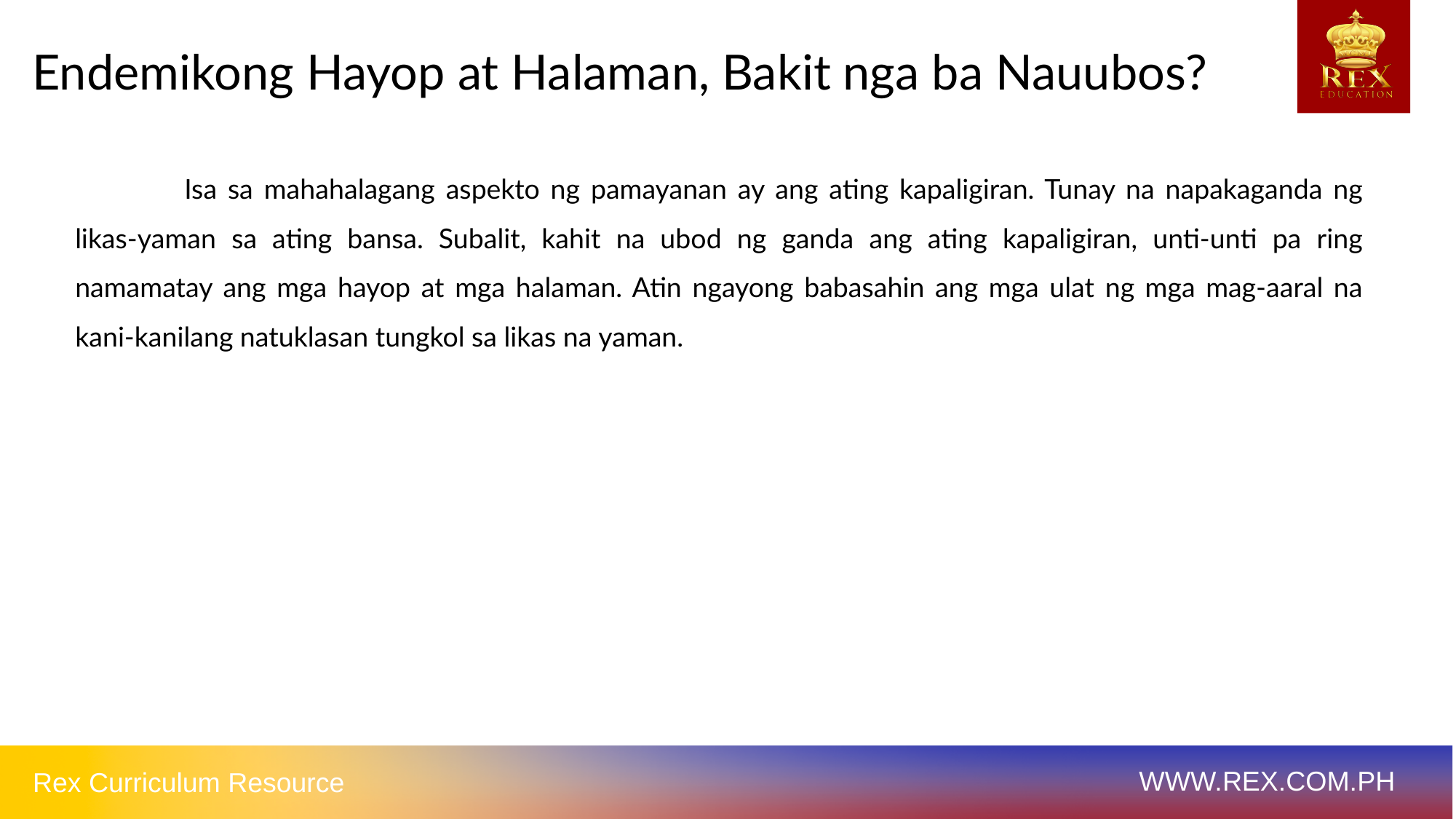

Pagbasa ng Talambuhay, Talaarawan, at Teksto
Endemikong Hayop at Halaman, Bakit nga ba Nauubos?
	Isa sa mahahalagang aspekto ng pamayanan ay ang ating kapaligiran. Tunay na napakaganda ng likas-yaman sa ating bansa. Subalit, kahit na ubod ng ganda ang ating kapaligiran, unti-unti pa ring namamatay ang mga hayop at mga halaman. Atin ngayong babasahin ang mga ulat ng mga mag-aaral na kani-kanilang natuklasan tungkol sa likas na yaman.